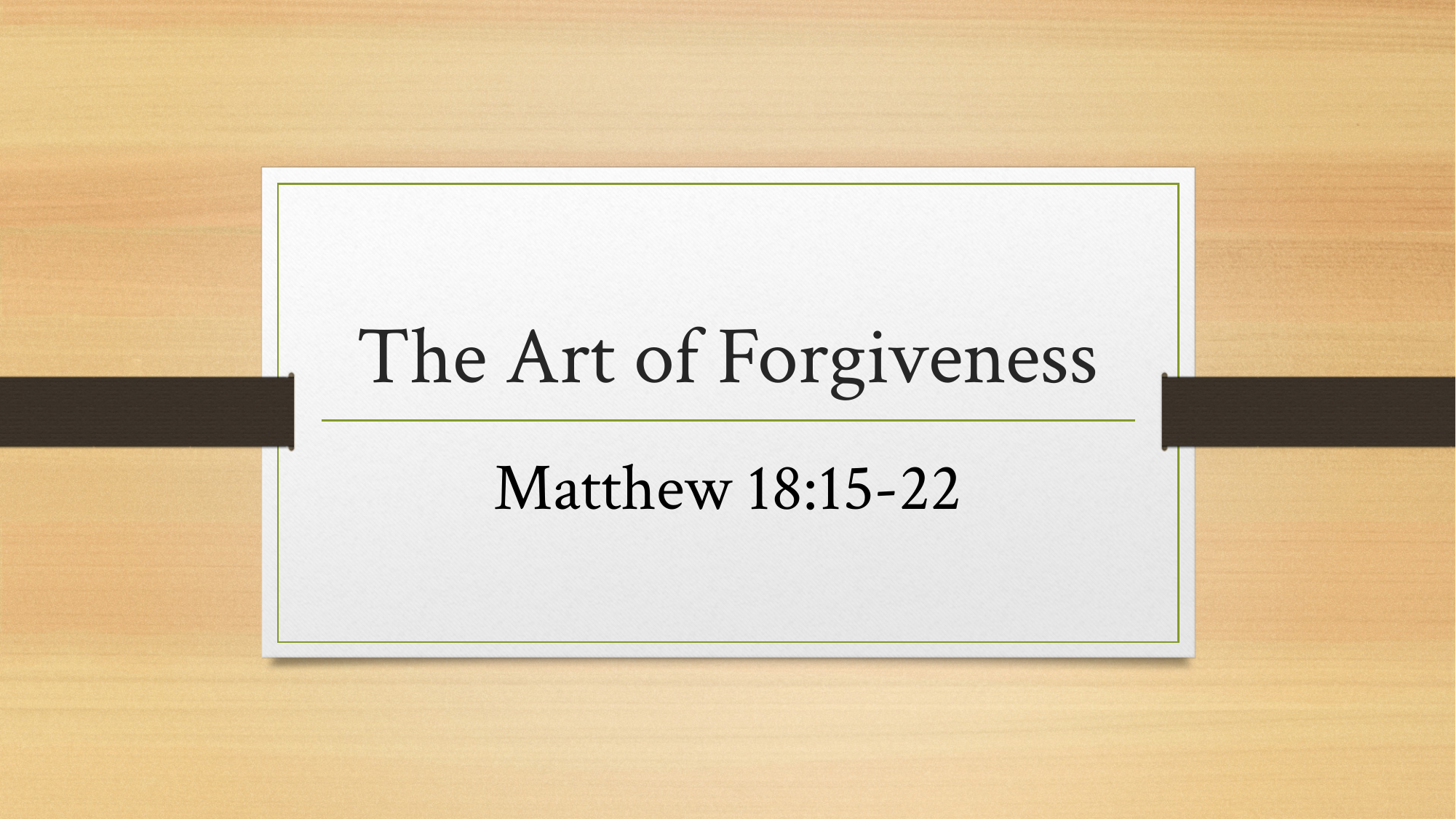

# The Art of Forgiveness
Matthew 18:15-22